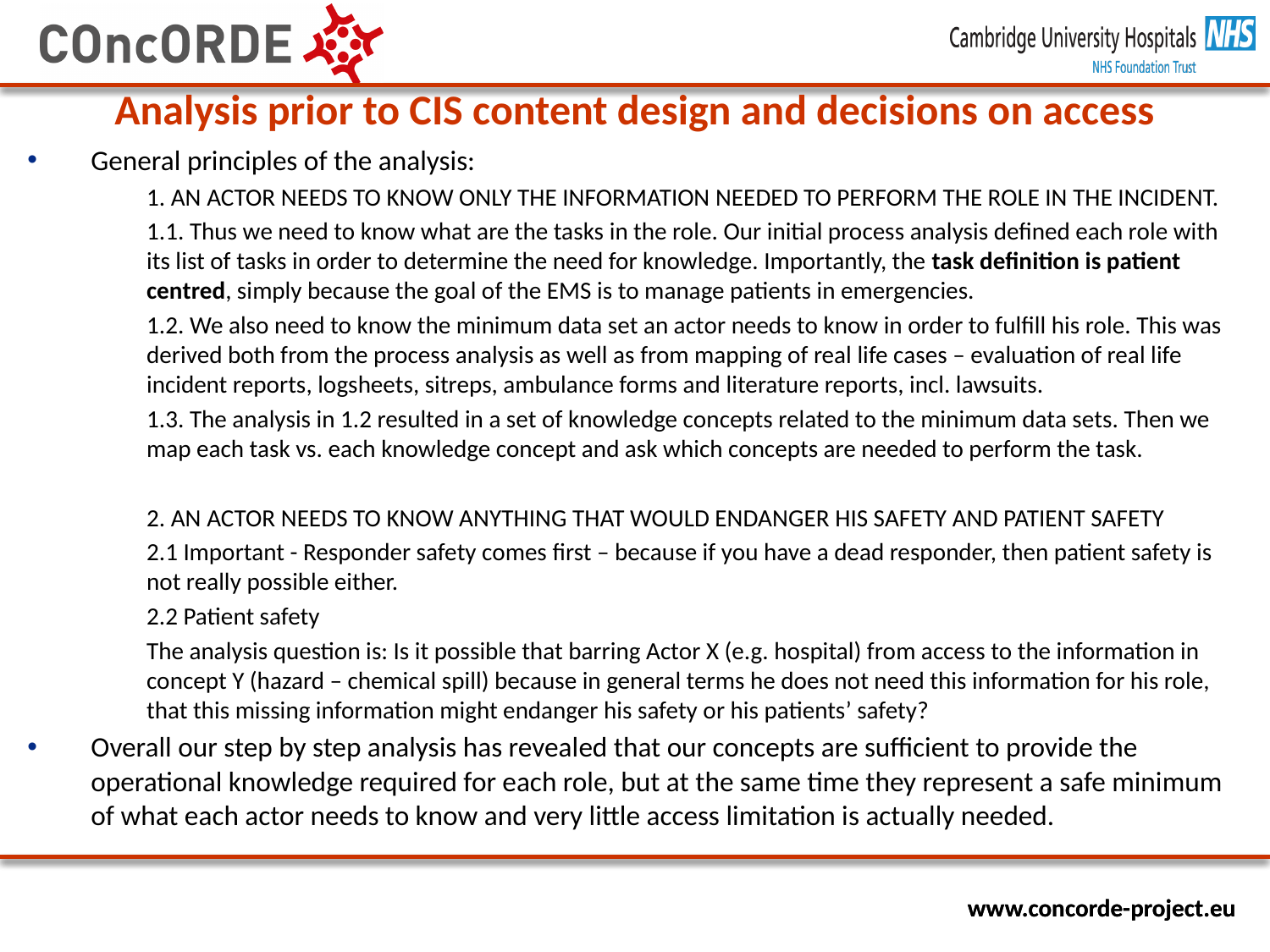

# Analysis prior to CIS content design and decisions on access
General principles of the analysis:
1. AN ACTOR NEEDS TO KNOW ONLY THE INFORMATION NEEDED TO PERFORM THE ROLE IN THE INCIDENT.
1.1. Thus we need to know what are the tasks in the role. Our initial process analysis defined each role with its list of tasks in order to determine the need for knowledge. Importantly, the task definition is patient centred, simply because the goal of the EMS is to manage patients in emergencies.
1.2. We also need to know the minimum data set an actor needs to know in order to fulfill his role. This was derived both from the process analysis as well as from mapping of real life cases – evaluation of real life incident reports, logsheets, sitreps, ambulance forms and literature reports, incl. lawsuits.
1.3. The analysis in 1.2 resulted in a set of knowledge concepts related to the minimum data sets. Then we map each task vs. each knowledge concept and ask which concepts are needed to perform the task.

2. AN ACTOR NEEDS TO KNOW ANYTHING THAT WOULD ENDANGER HIS SAFETY AND PATIENT SAFETY
2.1 Important - Responder safety comes first – because if you have a dead responder, then patient safety is not really possible either.
2.2 Patient safety
The analysis question is: Is it possible that barring Actor X (e.g. hospital) from access to the information in concept Y (hazard – chemical spill) because in general terms he does not need this information for his role, that this missing information might endanger his safety or his patients’ safety?
Overall our step by step analysis has revealed that our concepts are sufficient to provide the operational knowledge required for each role, but at the same time they represent a safe minimum of what each actor needs to know and very little access limitation is actually needed.